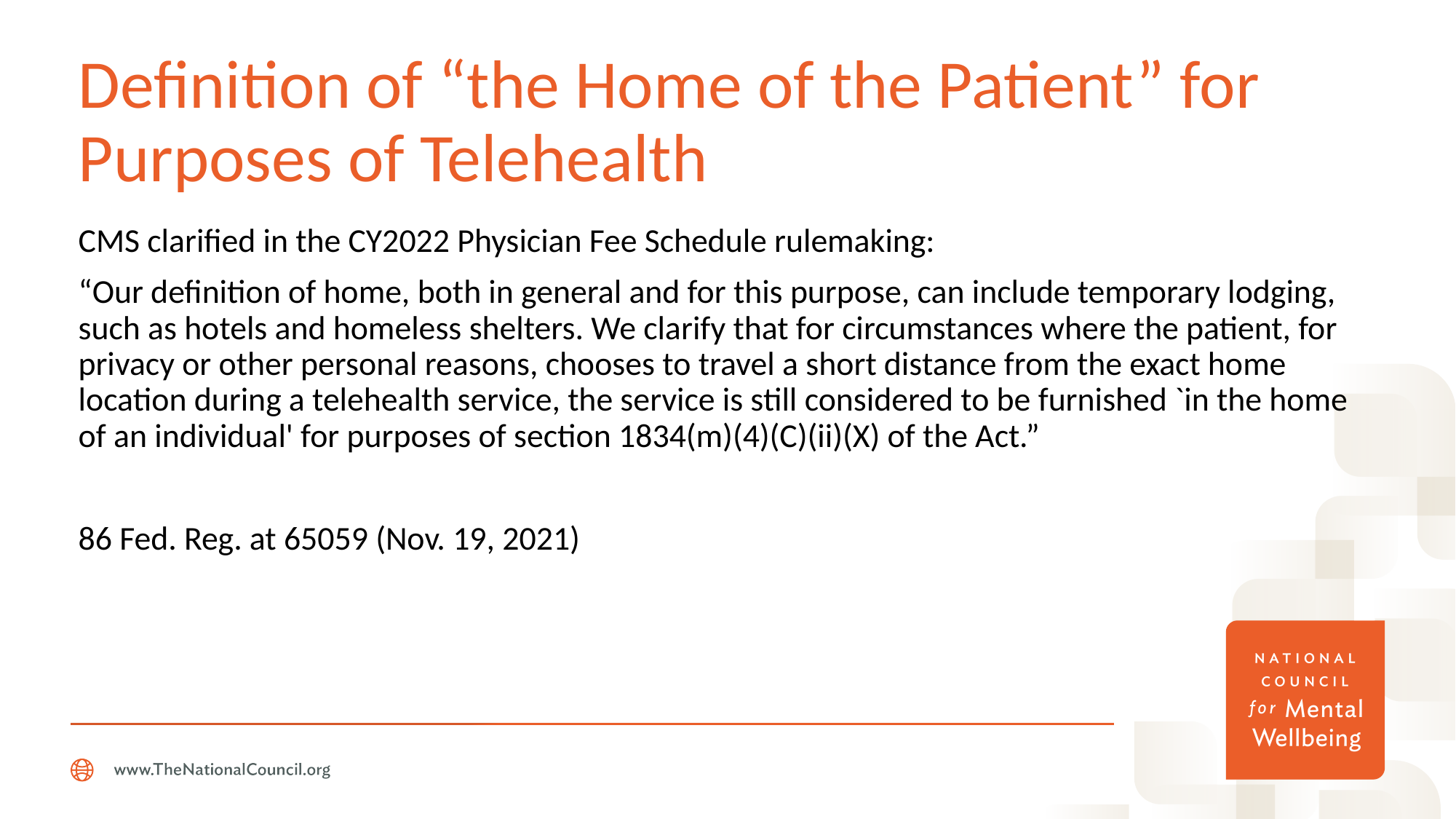

# Definition of “the Home of the Patient” for Purposes of Telehealth
CMS clarified in the CY2022 Physician Fee Schedule rulemaking:
“Our definition of home, both in general and for this purpose, can include temporary lodging, such as hotels and homeless shelters. We clarify that for circumstances where the patient, for privacy or other personal reasons, chooses to travel a short distance from the exact home location during a telehealth service, the service is still considered to be furnished `in the home of an individual' for purposes of section 1834(m)(4)(C)(ii)(X) of the Act.”

86 Fed. Reg. at 65059 (Nov. 19, 2021)